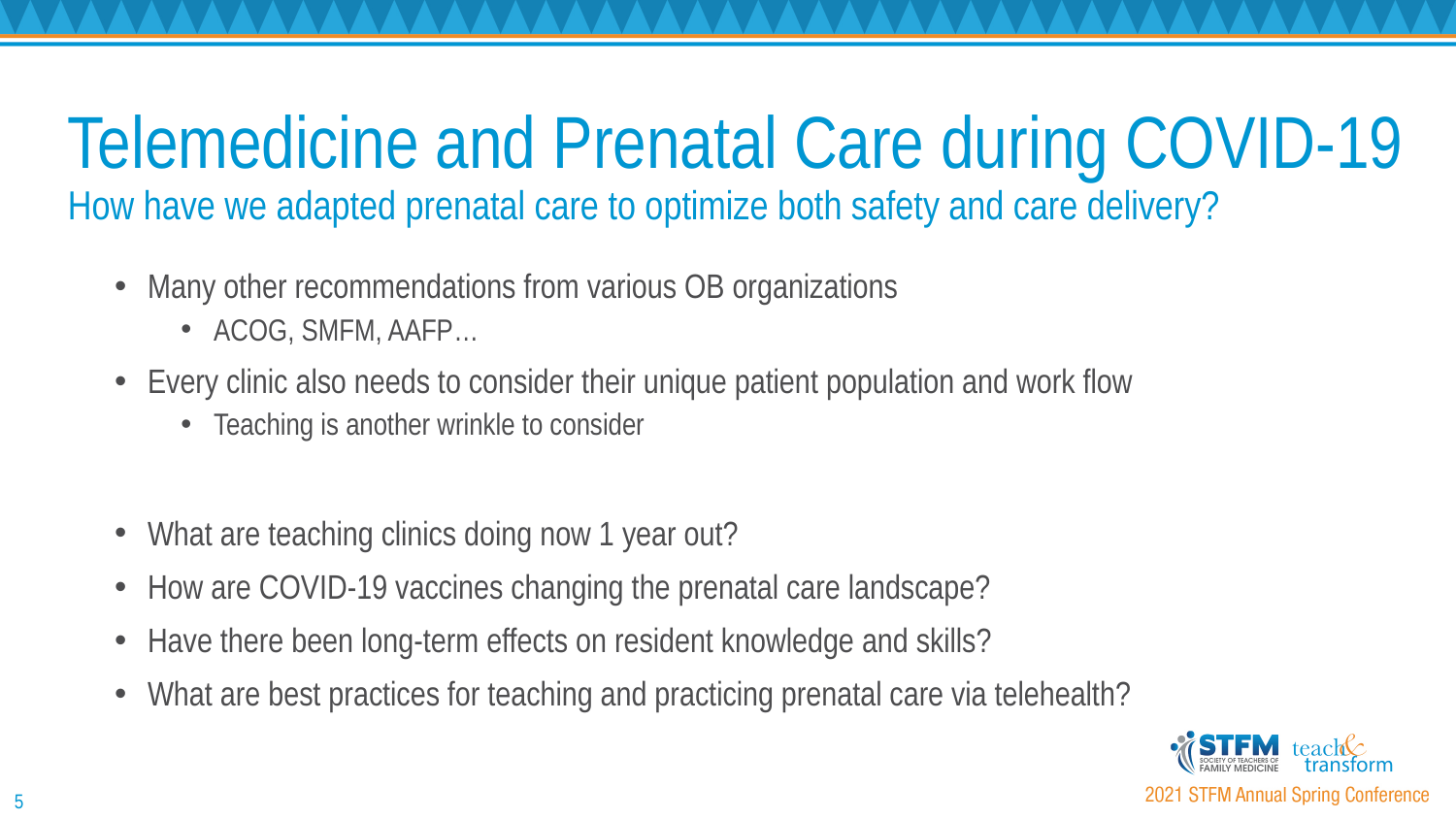

# Telemedicine and Prenatal Care during COVID-19 How have we adapted prenatal care to optimize both safety and care delivery?
Many other recommendations from various OB organizations
ACOG, SMFM, AAFP…
Every clinic also needs to consider their unique patient population and work flow
Teaching is another wrinkle to consider

What are teaching clinics doing now 1 year out?
How are COVID-19 vaccines changing the prenatal care landscape?
Have there been long-term effects on resident knowledge and skills?
What are best practices for teaching and practicing prenatal care via telehealth?

5